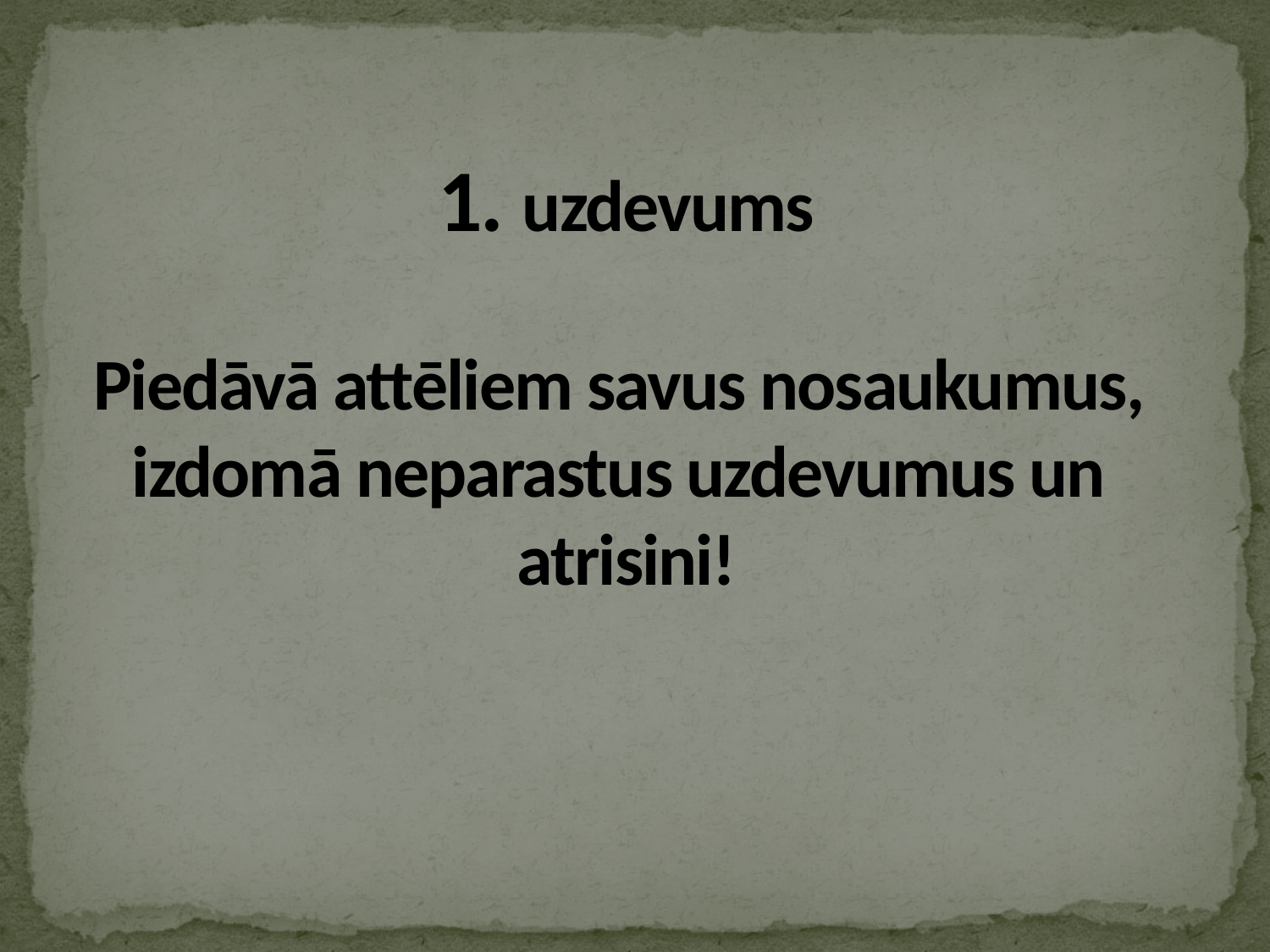

# 1. uzdevums Piedāvā attēliem savus nosaukumus, izdomā neparastus uzdevumus un atrisini!